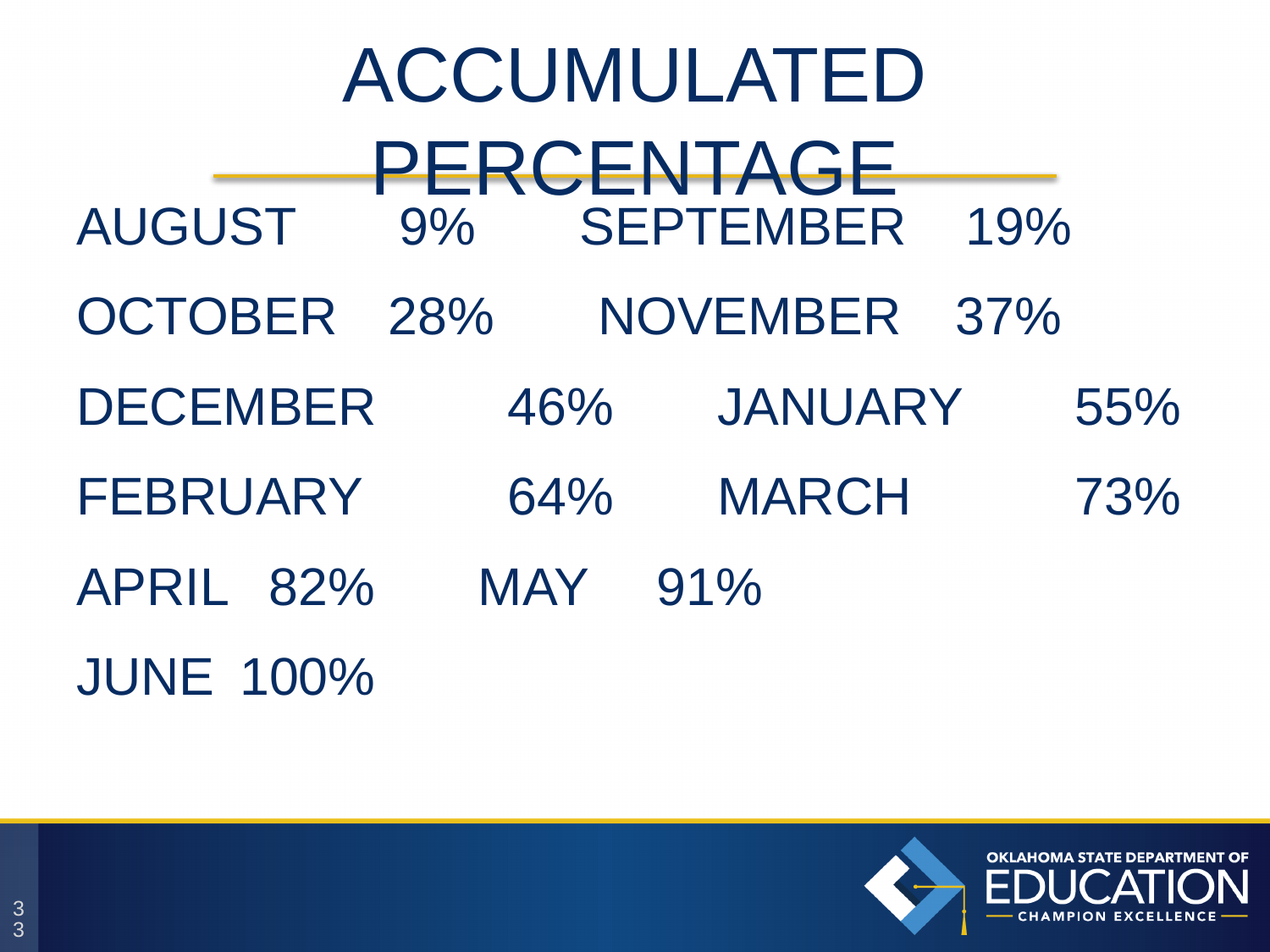

# ACCUMULATED PERCENTAGE
AUGUST       9%       SEPTEMBER    19%
OCTOBER	  28%		NOVEMBER	37%
DECEMBER	  46%		JANUARY		55%
FEBRUARY	  64%		MARCH		  	73%
APRIL			  82%		MAY			    91%
JUNE			100%

33